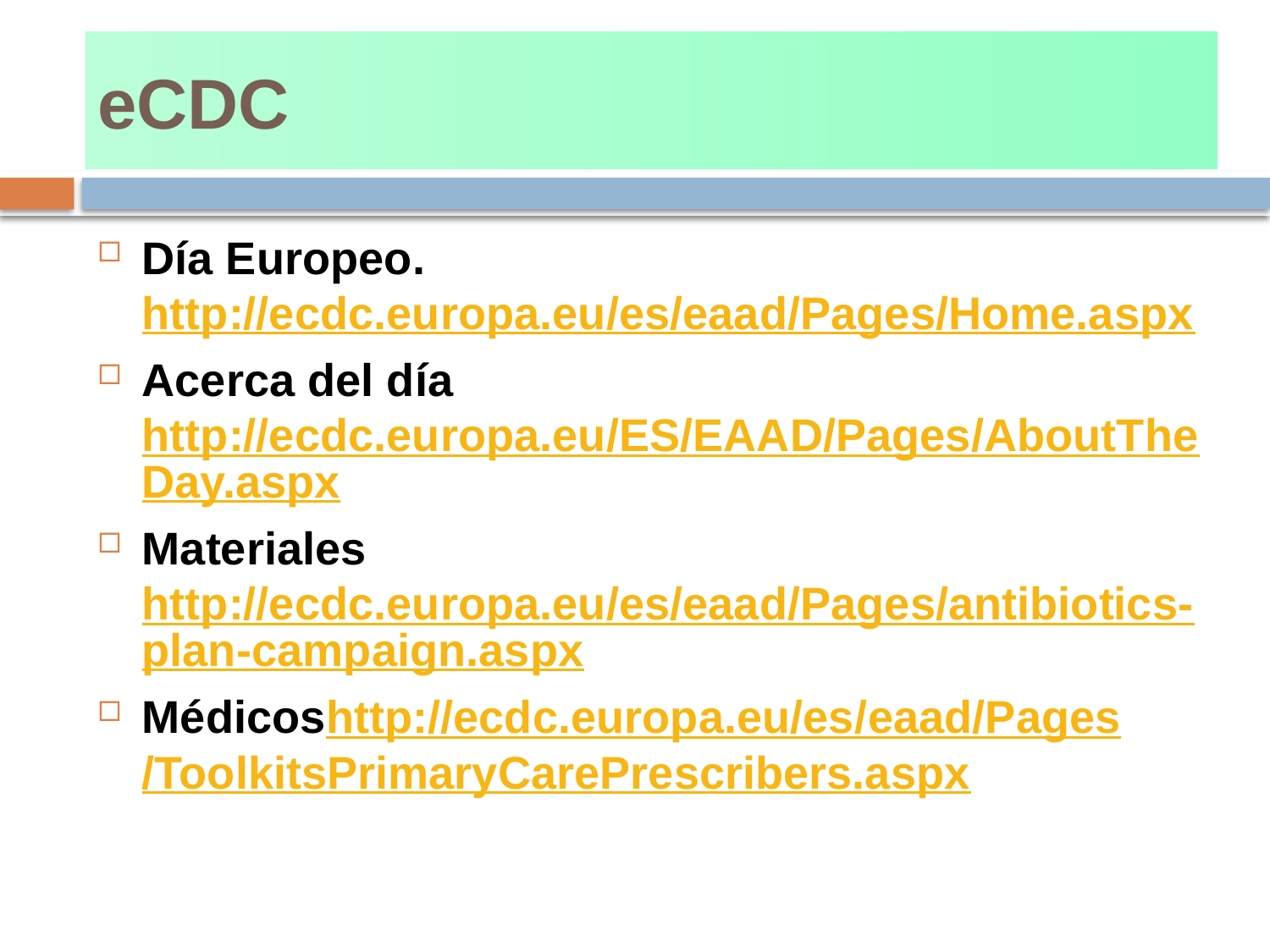

# eCDC
Día Europeo. http://ecdc.europa.eu/es/eaad/Pages/Home.aspx
Acerca del día http://ecdc.europa.eu/ES/EAAD/Pages/AboutTheDay.aspx
Materiales  http://ecdc.europa.eu/es/eaad/Pages/antibiotics-plan-campaign.aspx
Médicoshttp://ecdc.europa.eu/es/eaad/Pages/ToolkitsPrimaryCarePrescribers.aspx